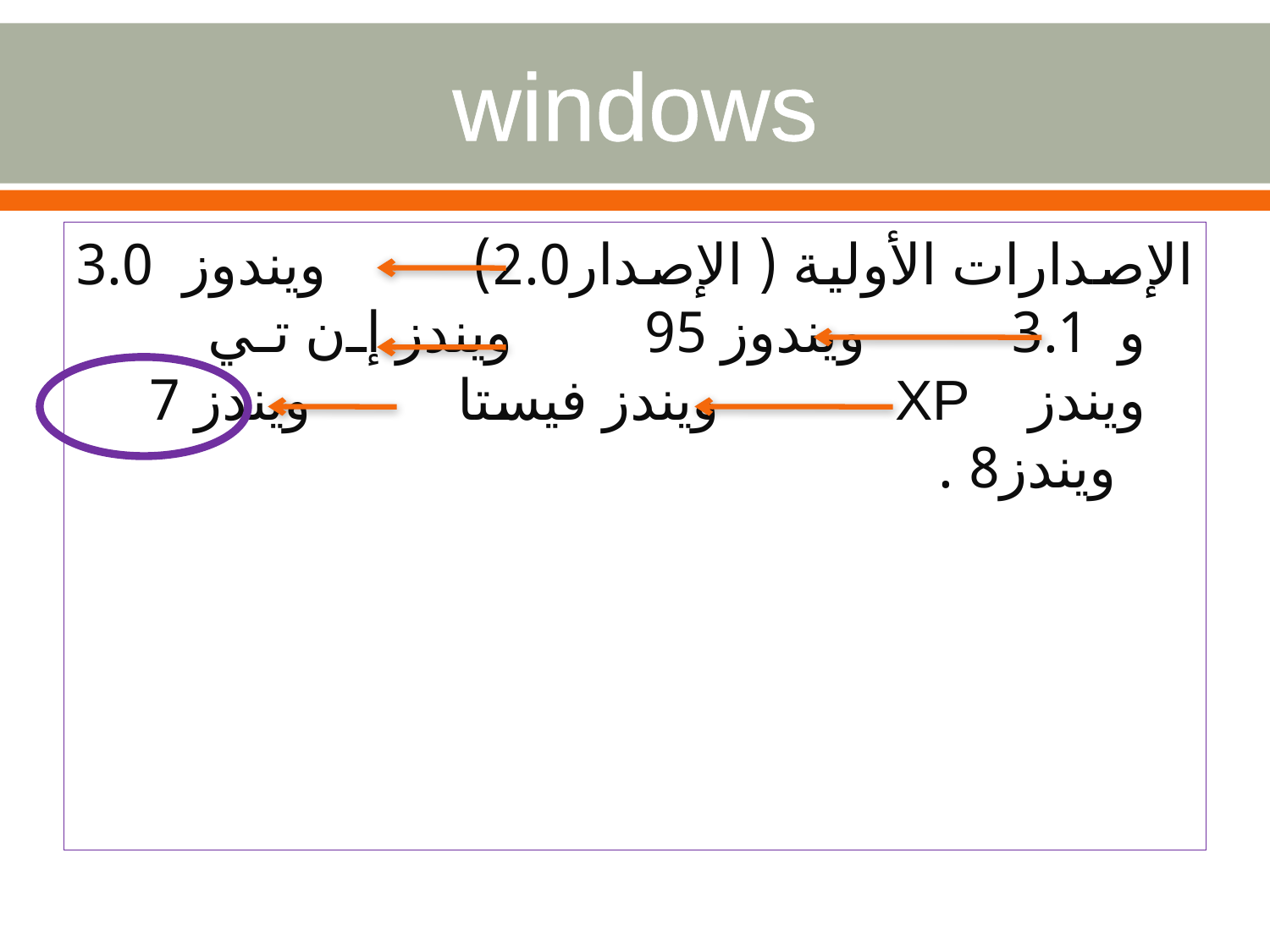

# windows
الإصدارات الأولية ( الإصدار2.0)          ويندوز  3.0 و  3.1          ويندوز 95         ويندز إن تي          ويندز    XP            ويندز فيستا          ويندز 7        ويندز8 .